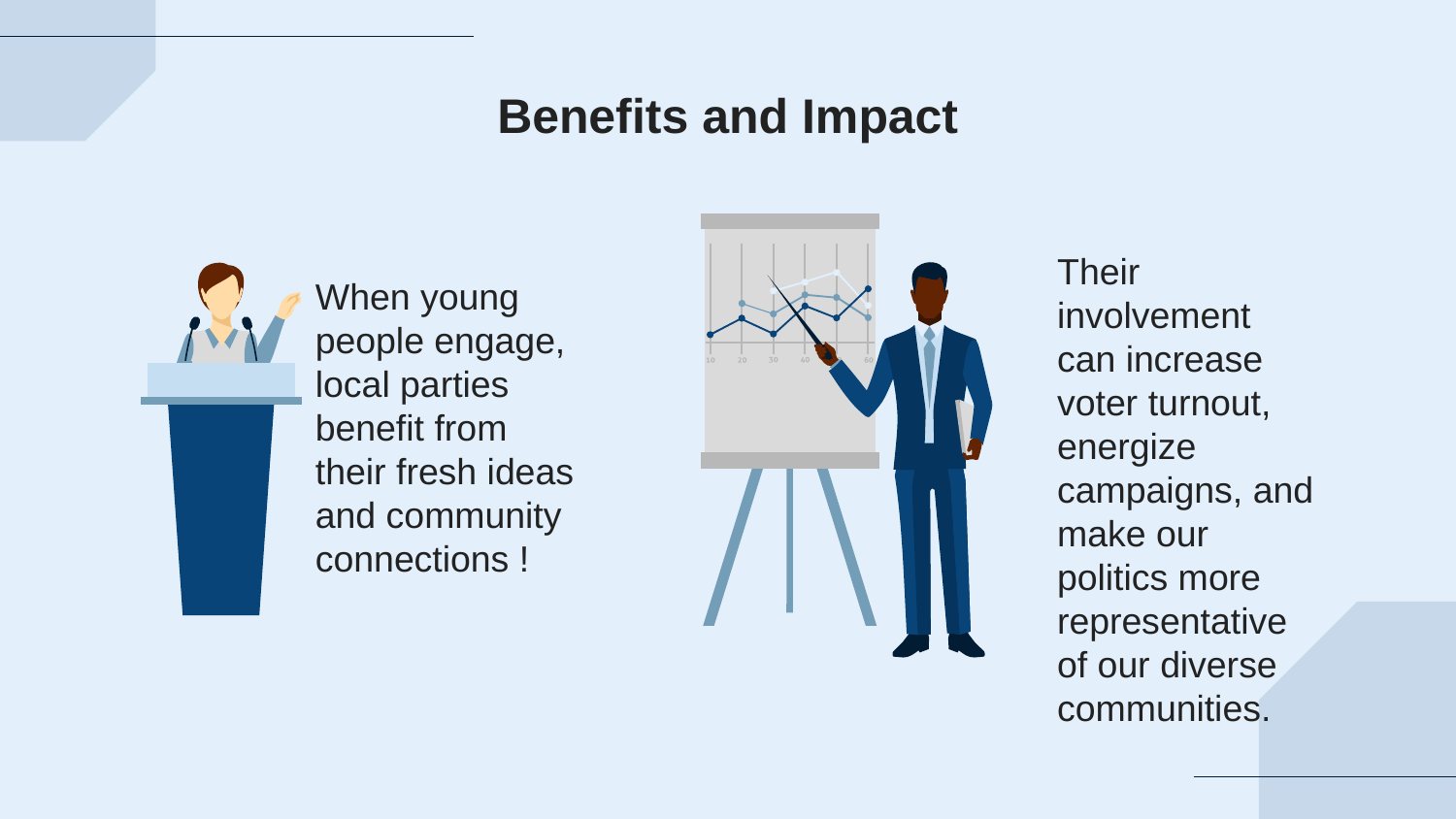

# Benefits and Impact

Their involvement can increase voter turnout, energize campaigns, and make our politics more representative of our diverse communities.

When young people engage, local parties benefit from their fresh ideas and community connections !